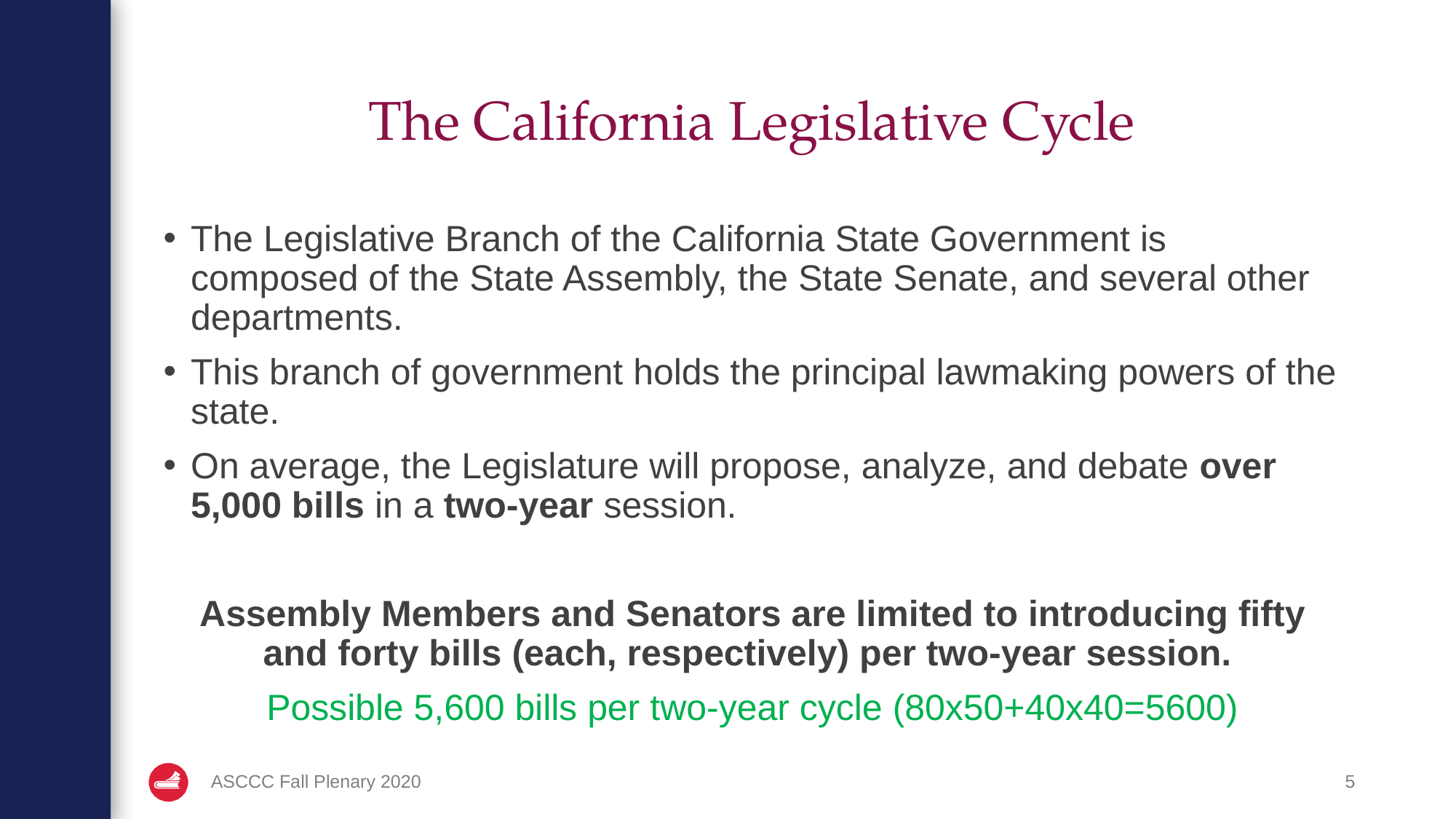

# The California Legislative Cycle
The Legislative Branch of the California State Government is composed of the State Assembly, the State Senate, and several other departments.
This branch of government holds the principal lawmaking powers of the state.
On average, the Legislature will propose, analyze, and debate over 5,000 bills in a two-year session.

Assembly Members and Senators are limited to introducing fifty and forty bills (each, respectively) per two-year session.
Possible 5,600 bills per two-year cycle (80x50+40x40=5600)

ASCCC Fall Plenary 2020
5